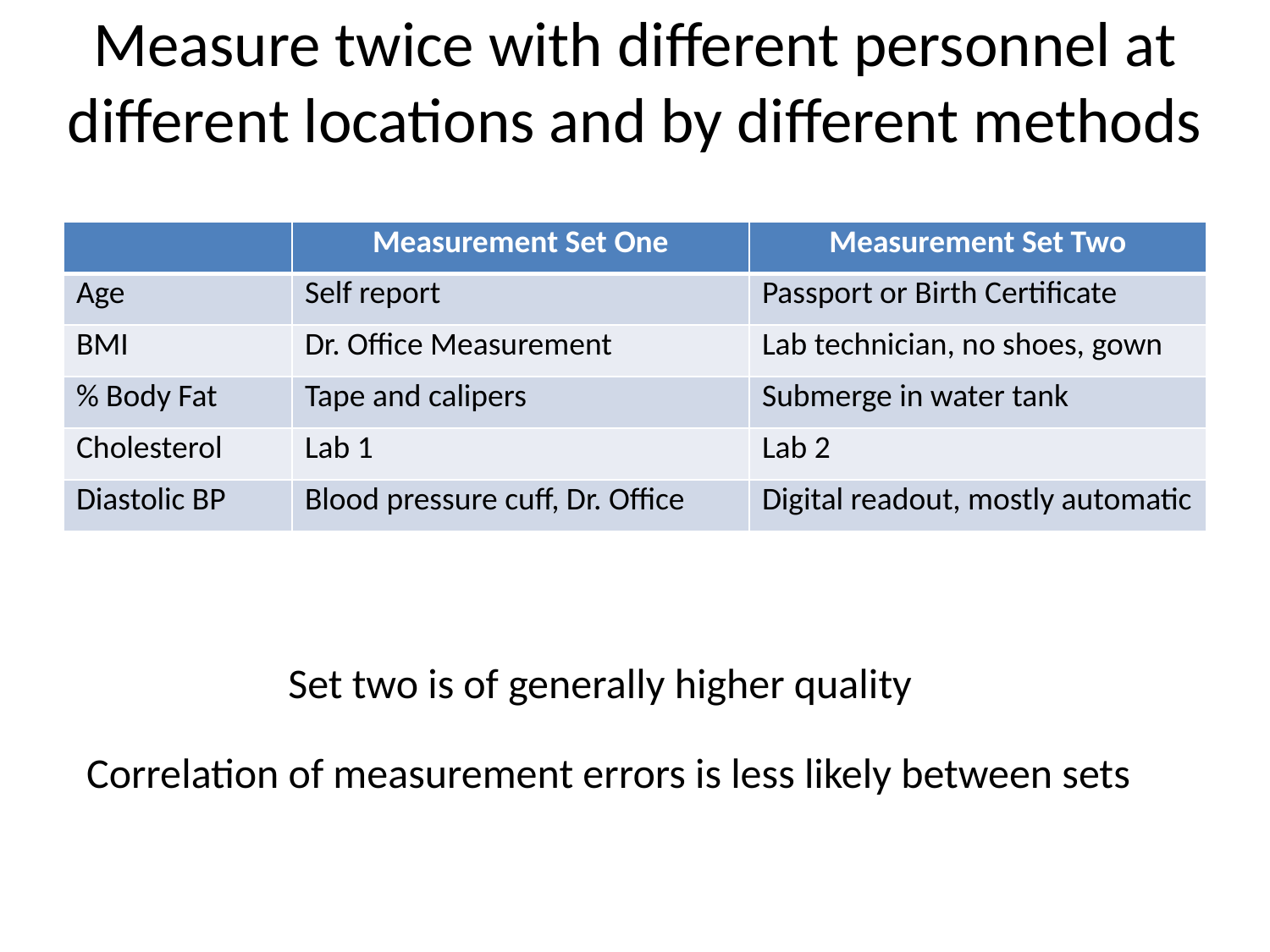

# Measure twice with different personnel at different locations and by different methods
|  | Measurement Set One | Measurement Set Two |
| --- | --- | --- |
| Age | Self report | Passport or Birth Certificate |
| BMI | Dr. Office Measurement | Lab technician, no shoes, gown |
| % Body Fat | Tape and calipers | Submerge in water tank |
| Cholesterol | Lab 1 | Lab 2 |
| Diastolic BP | Blood pressure cuff, Dr. Office | Digital readout, mostly automatic |
Set two is of generally higher quality
Correlation of measurement errors is less likely between sets